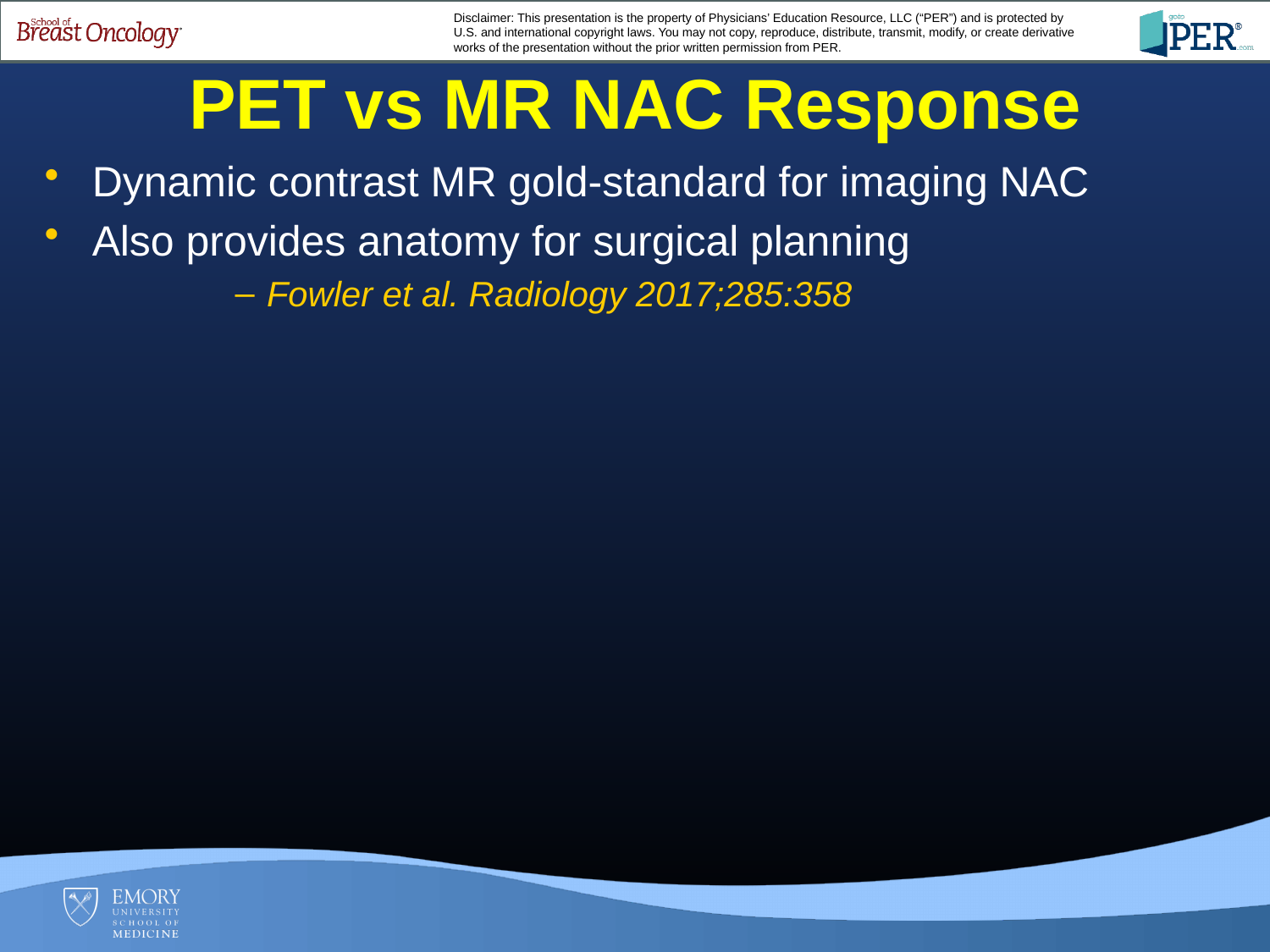

# PET vs MR NAC Response
Dynamic contrast MR gold-standard for imaging NAC
Also provides anatomy for surgical planning
Fowler et al. Radiology 2017;285:358